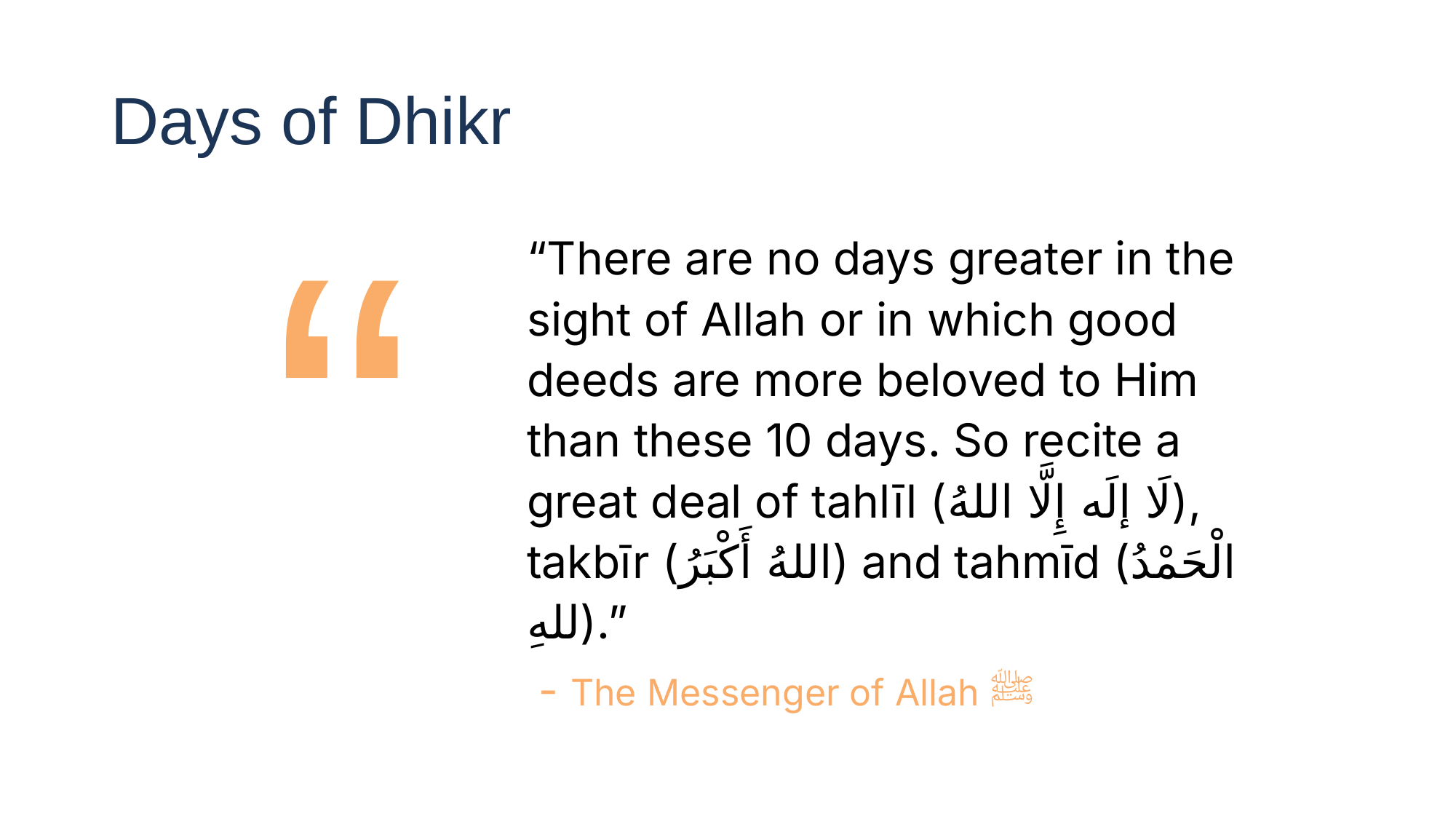

# Days of Dhikr
“
“There are no days greater in the sight of Allah or in which good deeds are more beloved to Him than these 10 days. So recite a great deal of tahlīl (لَا إلَه إِلَّا اللهُ), takbīr (اللهُ أَكْبَرُ) and tahmīd (الْحَمْدُ للهِ).”
 - The Messenger of Allah ﷺ